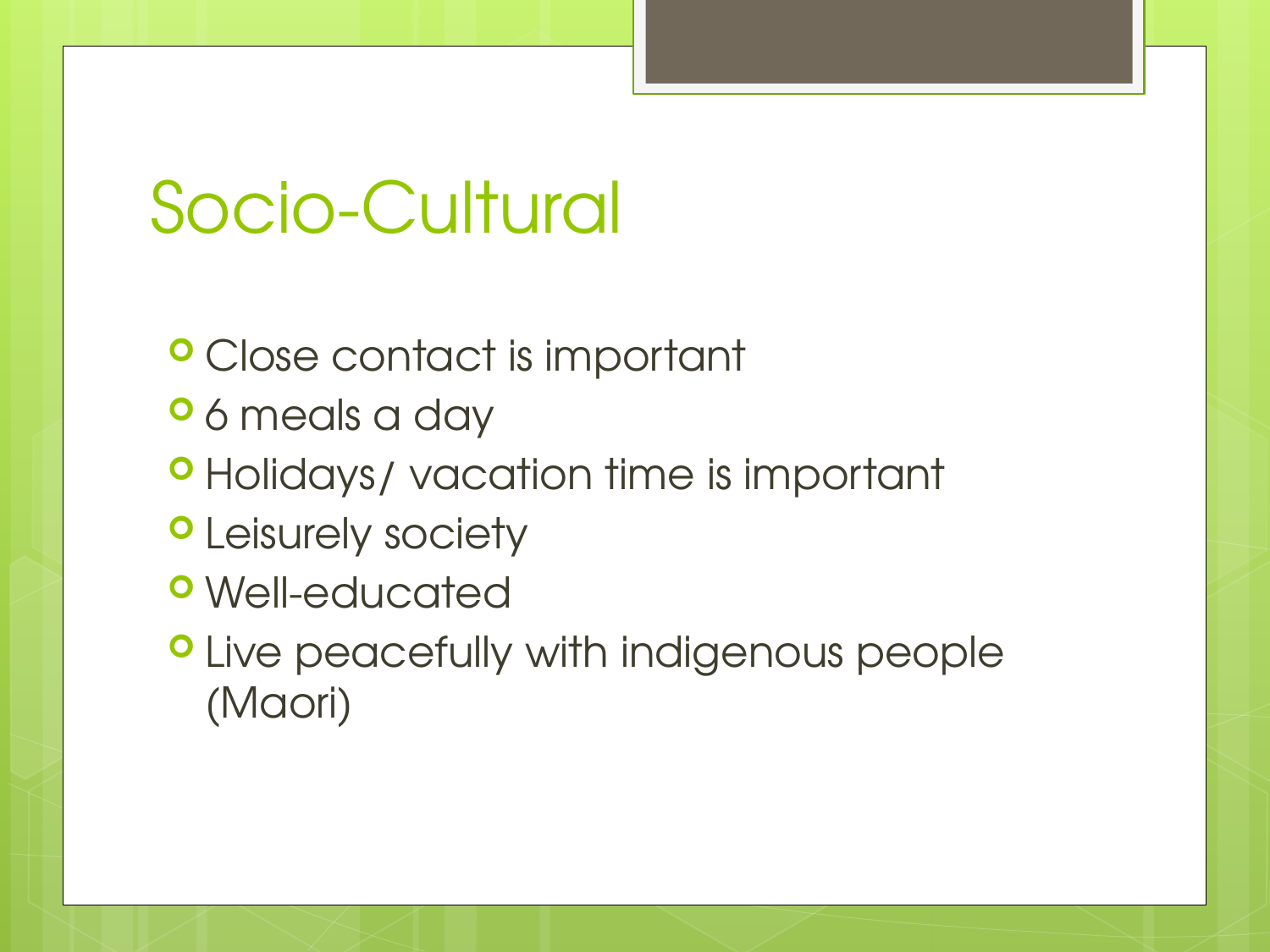

# Socio-Cultural
Close contact is important
6 meals a day
Holidays/ vacation time is important
Leisurely society
Well-educated
Live peacefully with indigenous people (Maori)